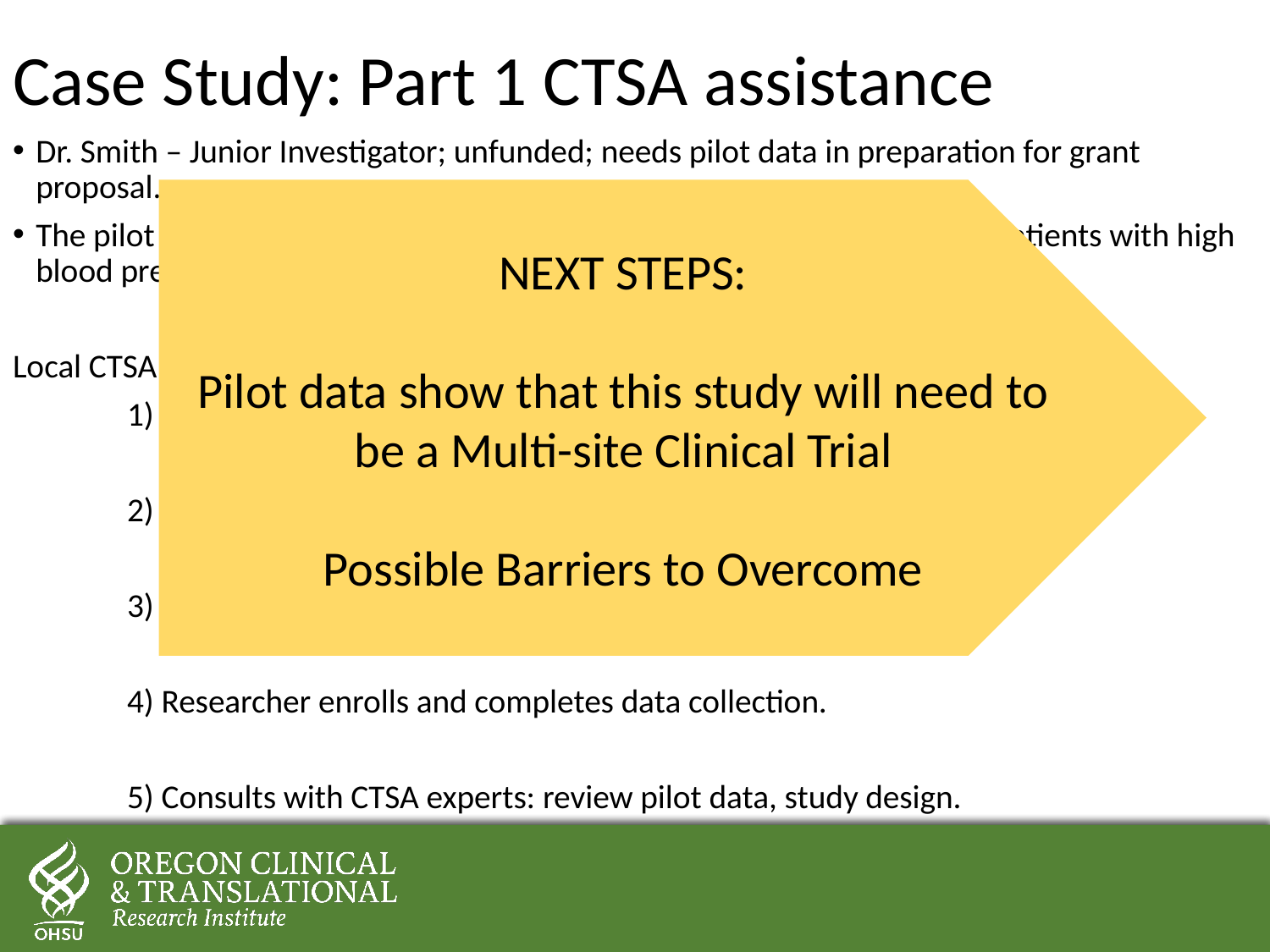

# Case Study: Part 1 CTSA assistance
Dr. Smith – Junior Investigator; unfunded; needs pilot data in preparation for grant proposal.
The pilot data will be single site and involve stress relief intervention in patients with high blood pressure who are not on a medication.

Local CTSA Help:
	1) Navigator helps determine applicable resources & costs for Pilot Study

	2) Use of COHORT DISCOVERY to identify subjects for recruitment

	3) Use of REDCap for data management

	4) Researcher enrolls and completes data collection.

	5) Consults with CTSA experts: review pilot data, study design.
NEXT STEPS:

Pilot data show that this study will need to be a Multi-site Clinical Trial

Possible Barriers to Overcome